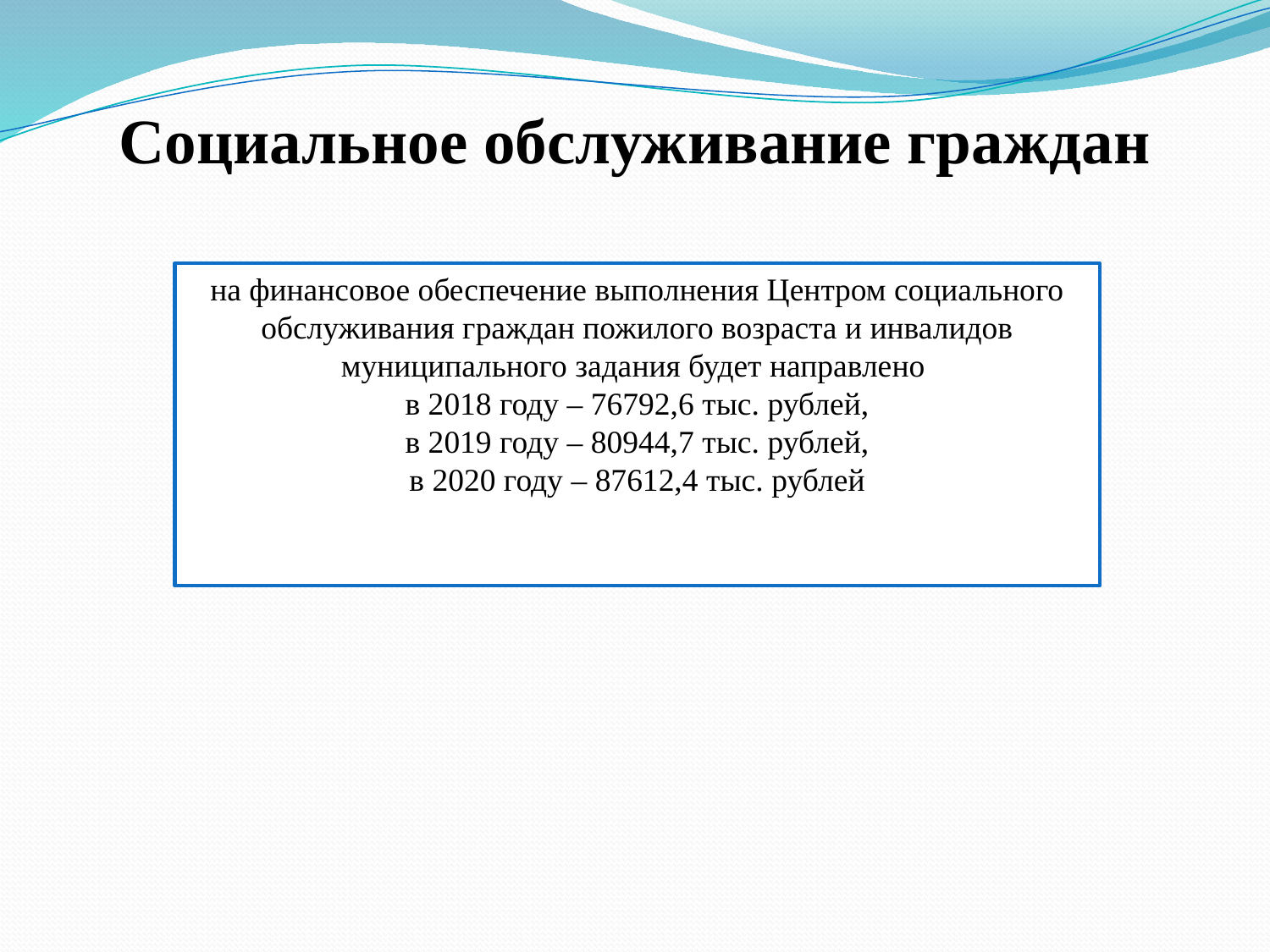

Социальное обслуживание граждан
на финансовое обеспечение выполнения Центром социального обслуживания граждан пожилого возраста и инвалидов муниципального задания будет направлено
в 2018 году – 76792,6 тыс. рублей,
в 2019 году – 80944,7 тыс. рублей,
в 2020 году – 87612,4 тыс. рублей